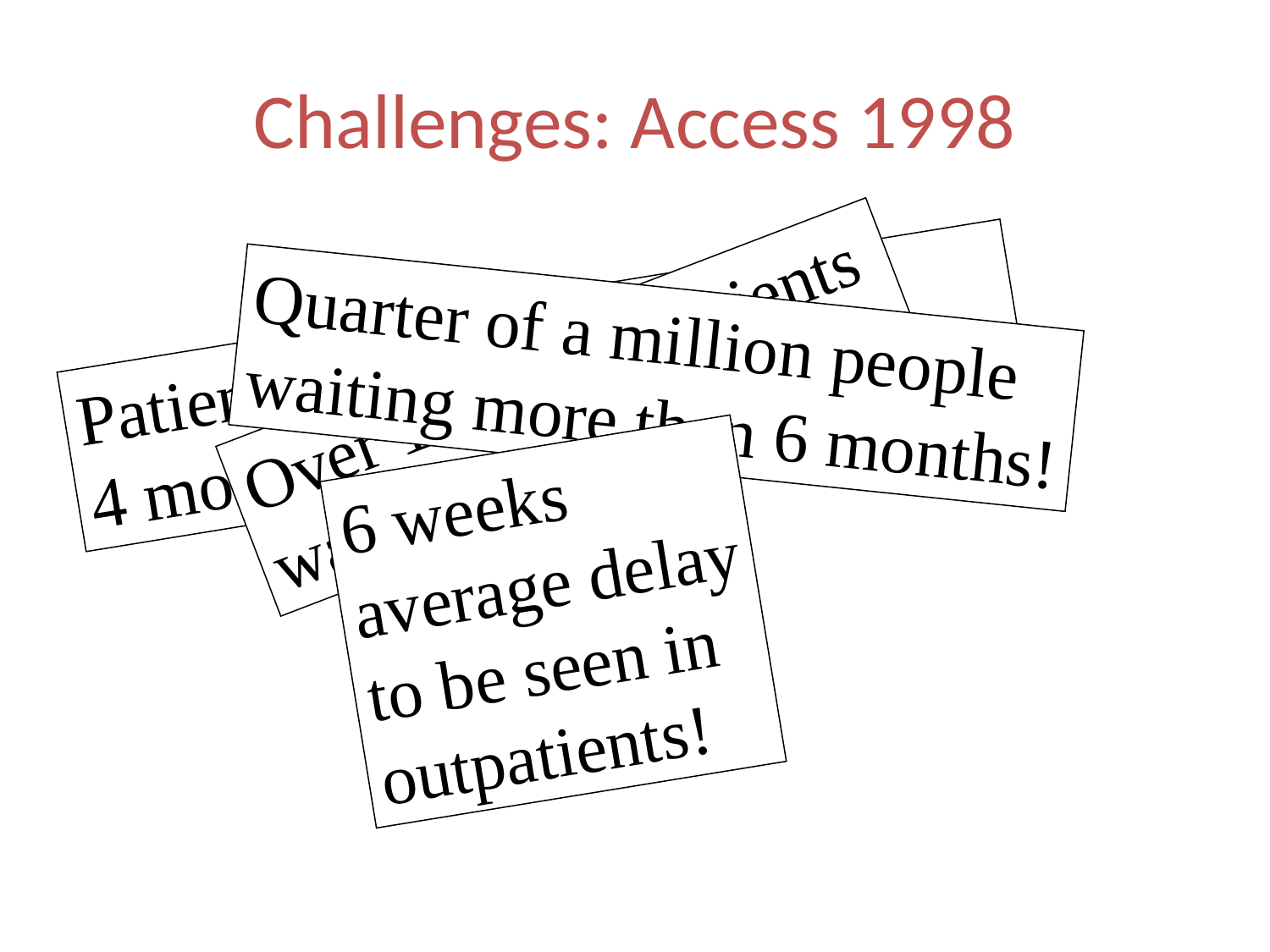

# Challenges: Access 1998
Quarter of a million people
waiting more than 6 months!
Patients waiting average of
4 months for hospital admission!
Over 1 million patients
waiting for operations!
6 weeks
average delay
to be seen in
outpatients!

Source: Department of Health